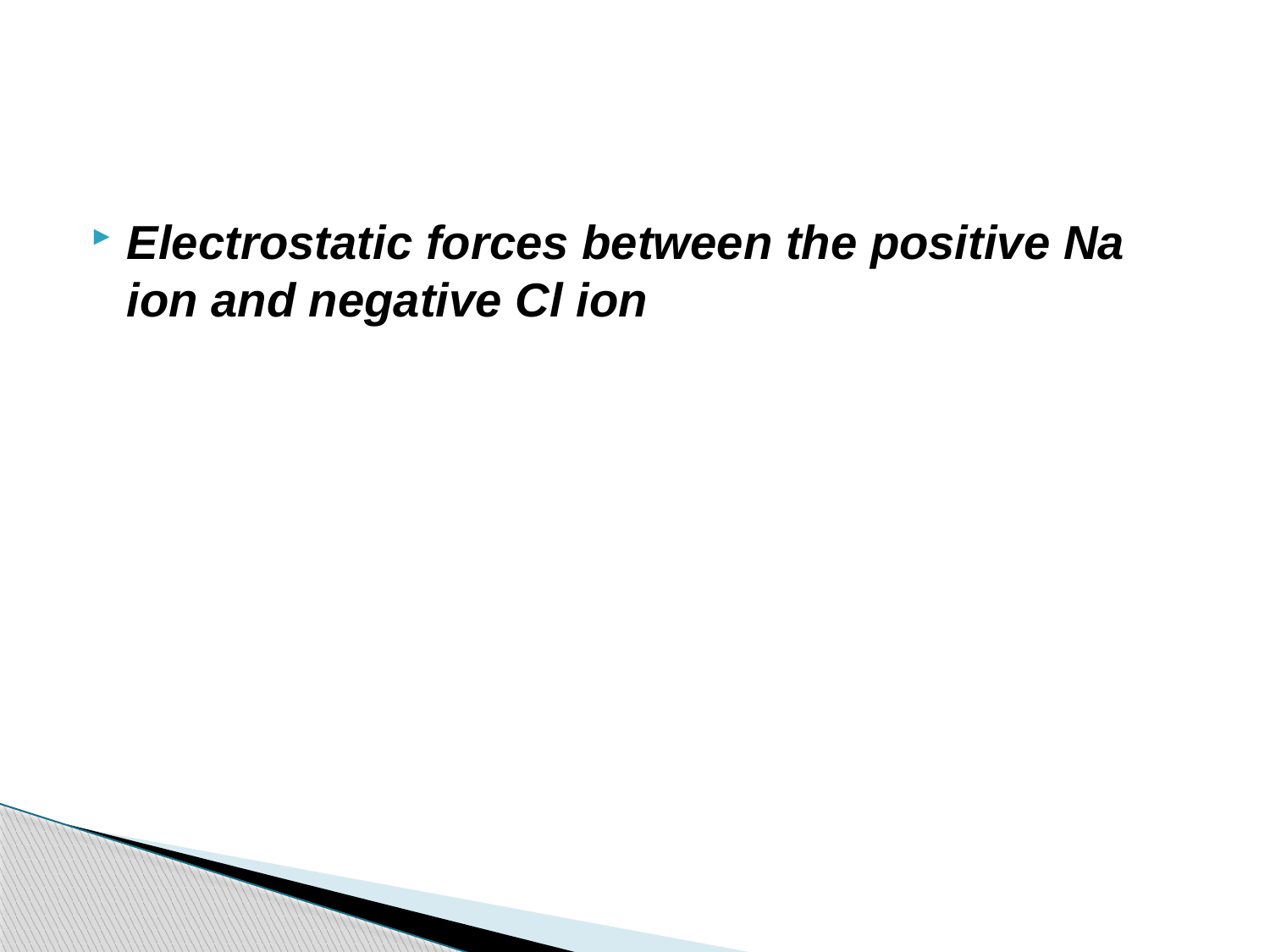

#
Electrostatic forces between the positive Na ion and negative Cl ion